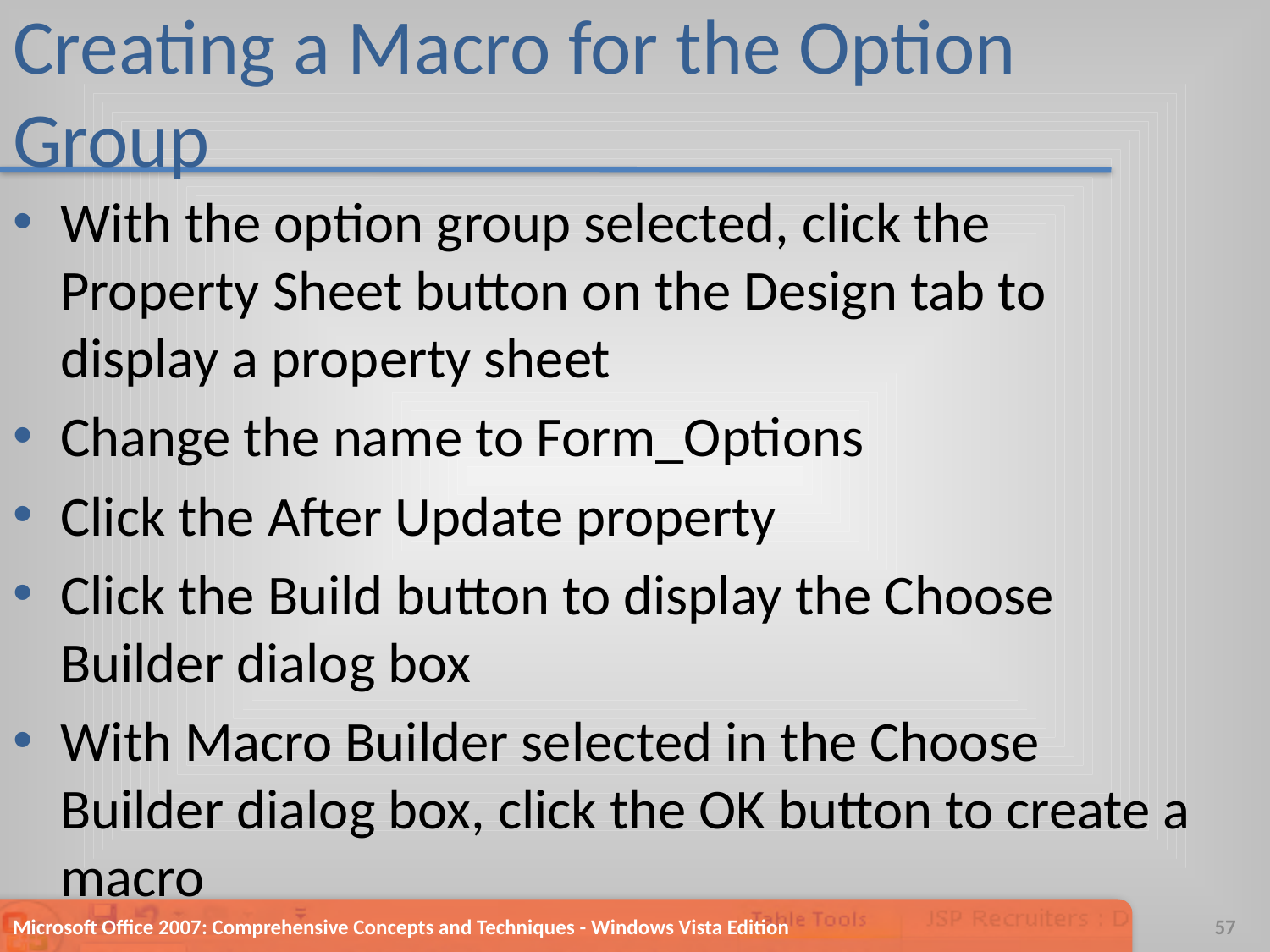

# Creating a Macro for the Option Group
With the option group selected, click the Property Sheet button on the Design tab to display a property sheet
Change the name to Form_Options
Click the After Update property
Click the Build button to display the Choose Builder dialog box
With Macro Builder selected in the Choose Builder dialog box, click the OK button to create a macro

Microsoft Office 2007: Comprehensive Concepts and Techniques - Windows Vista Edition
57